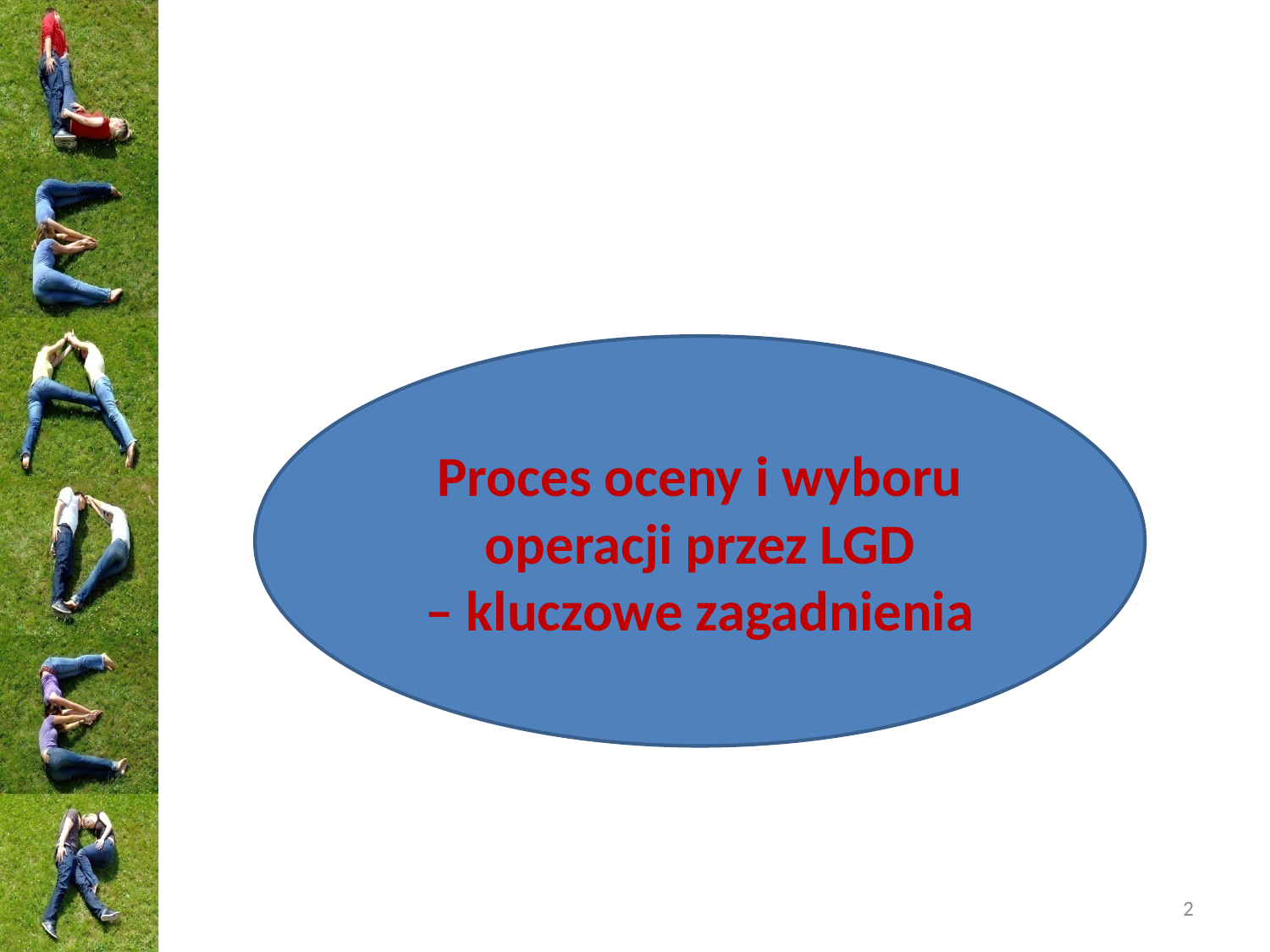

#

Proces oceny i wyboru operacji przez LGD
– kluczowe zagadnienia
2